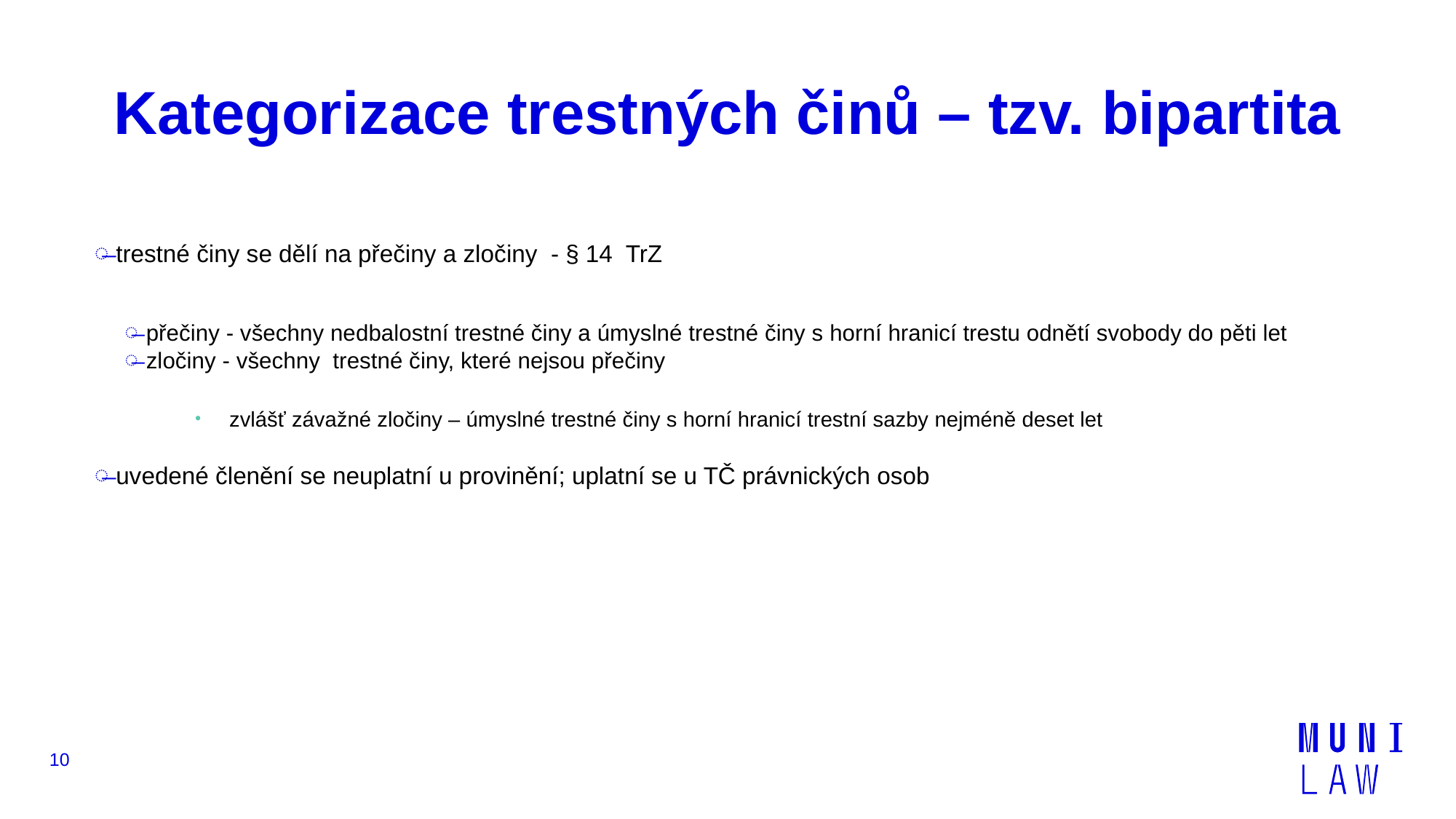

# Kategorizace trestných činů – tzv. bipartita

trestné činy se dělí na přečiny a zločiny  - § 14  TrZ

přečiny - všechny nedbalostní trestné činy a úmyslné trestné činy s horní hranicí trestu odnětí svobody do pěti let
zločiny - všechny  trestné činy, které nejsou přečiny

zvlášť závažné zločiny – úmyslné trestné činy s horní hranicí trestní sazby nejméně deset let

uvedené členění se neuplatní u provinění; uplatní se u TČ právnických osob

10